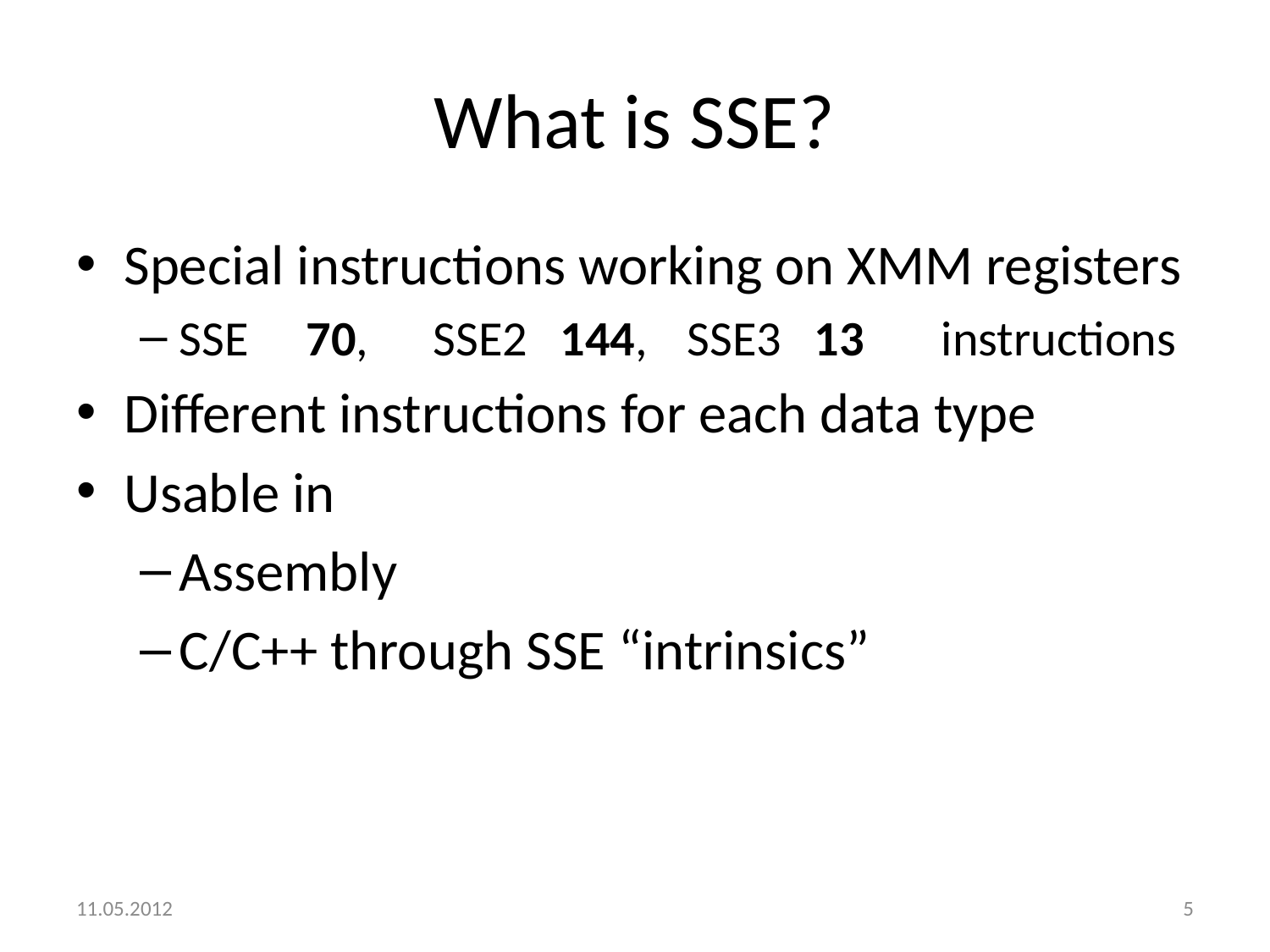

# What is SSE?
Special instructions working on XMM registers
SSE	70,	SSE2	144,	SSE3	13	instructions
Different instructions for each data type
Usable in
Assembly
C/C++ through SSE “intrinsics”
11.05.2012
5